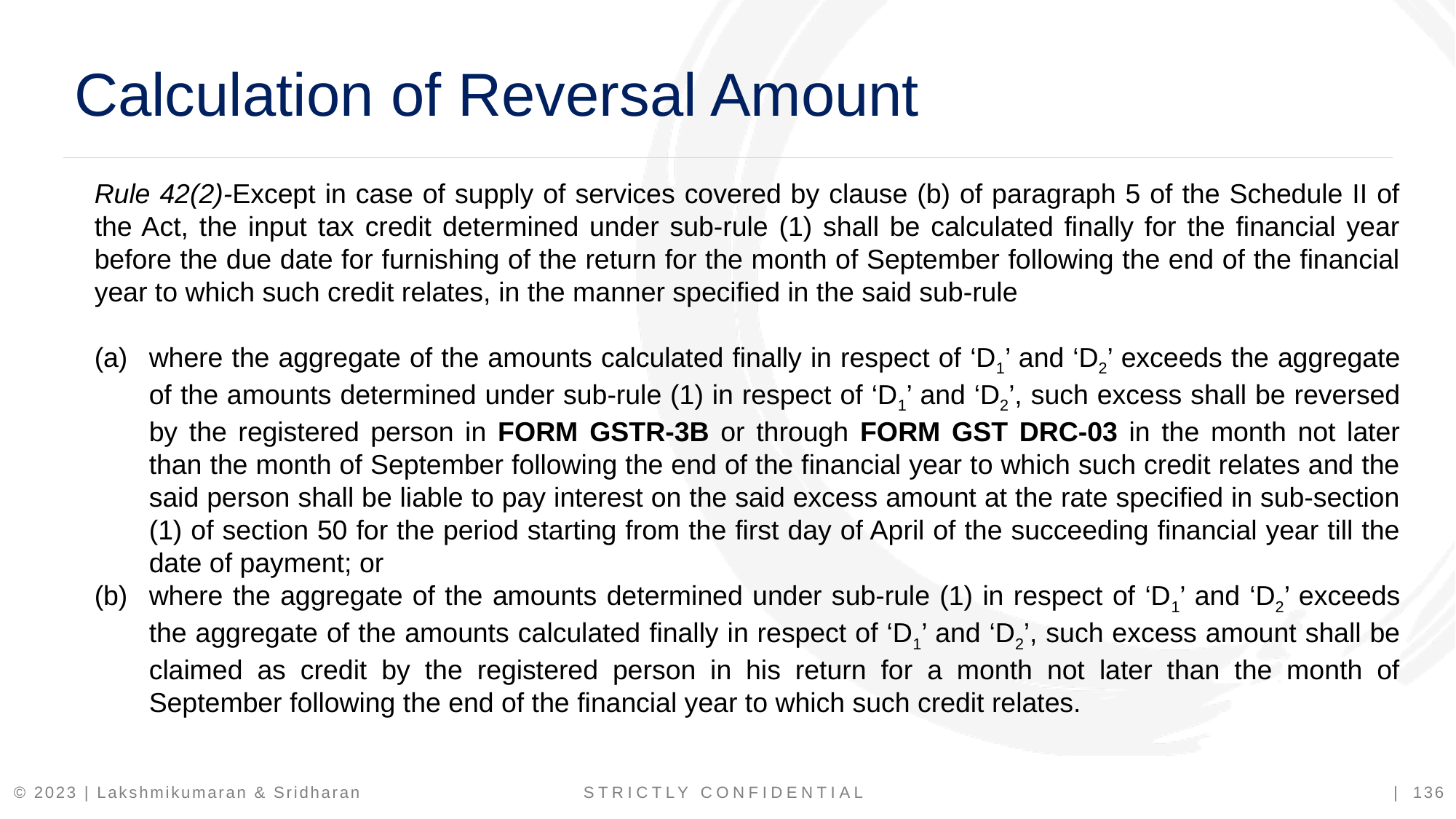

Calculation of Reversal Amount
Rule 42(2)-Except in case of supply of services covered by clause (b) of paragraph 5 of the Schedule II of the Act, the input tax credit determined under sub-rule (1) shall be calculated finally for the financial year before the due date for furnishing of the return for the month of September following the end of the financial year to which such credit relates, in the manner specified in the said sub-rule

where the aggregate of the amounts calculated finally in respect of ‘D1’ and ‘D2’ exceeds the aggregate of the amounts determined under sub-rule (1) in respect of ‘D1’ and ‘D2’, such excess shall be reversed by the registered person in FORM GSTR-3B or through FORM GST DRC-03 in the month not later than the month of September following the end of the financial year to which such credit relates and the said person shall be liable to pay interest on the said excess amount at the rate specified in sub-section (1) of section 50 for the period starting from the first day of April of the succeeding financial year till the date of payment; or
where the aggregate of the amounts determined under sub-rule (1) in respect of ‘D1’ and ‘D2’ exceeds the aggregate of the amounts calculated finally in respect of ‘D1’ and ‘D2’, such excess amount shall be claimed as credit by the registered person in his return for a month not later than the month of September following the end of the financial year to which such credit relates.